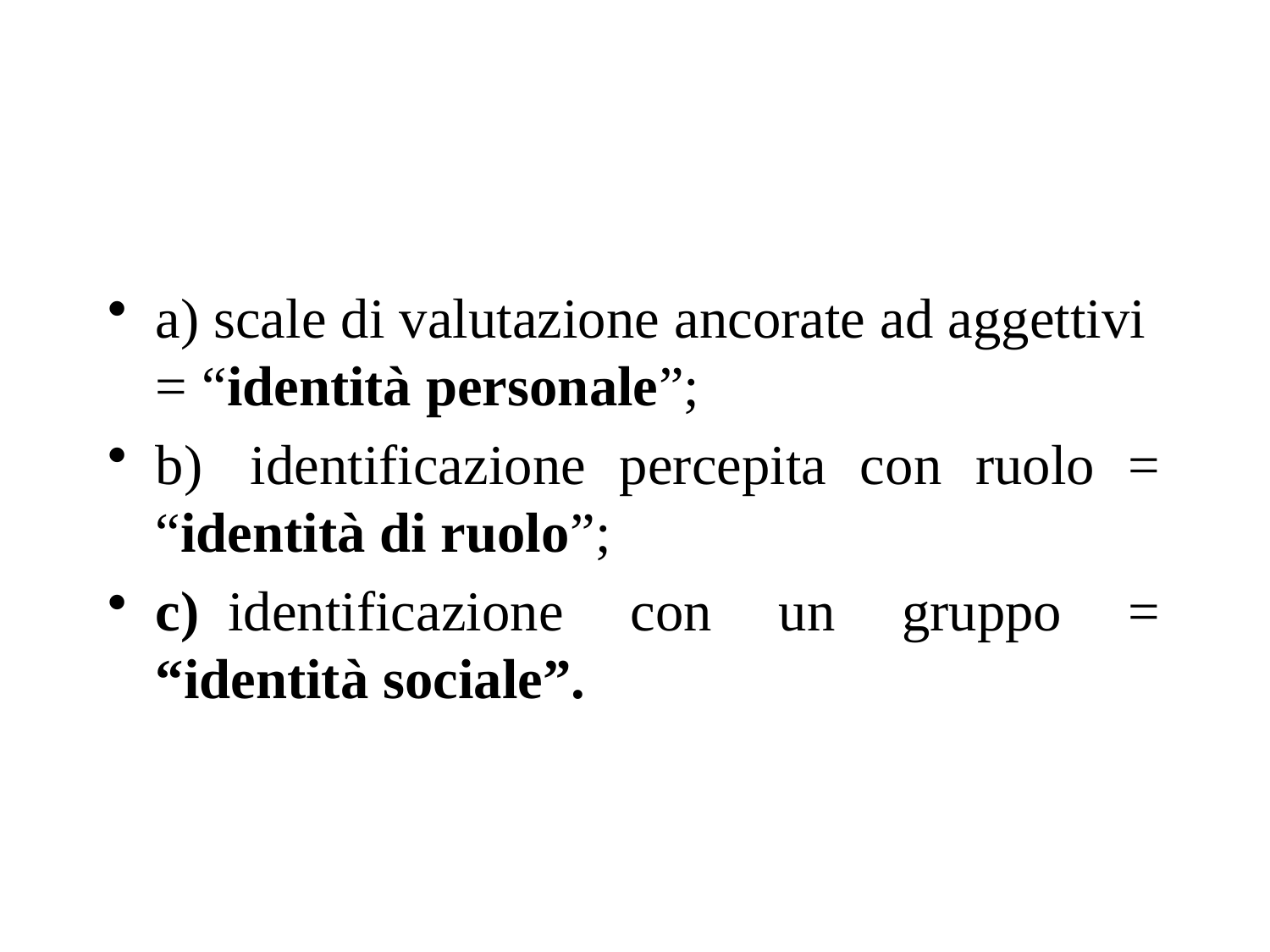

#
a) scale di valutazione ancorate ad aggettivi  = “identità personale”;
b)  identificazione percepita con ruolo = “identità di ruolo”;
c)  identificazione con un gruppo = “identità sociale”.